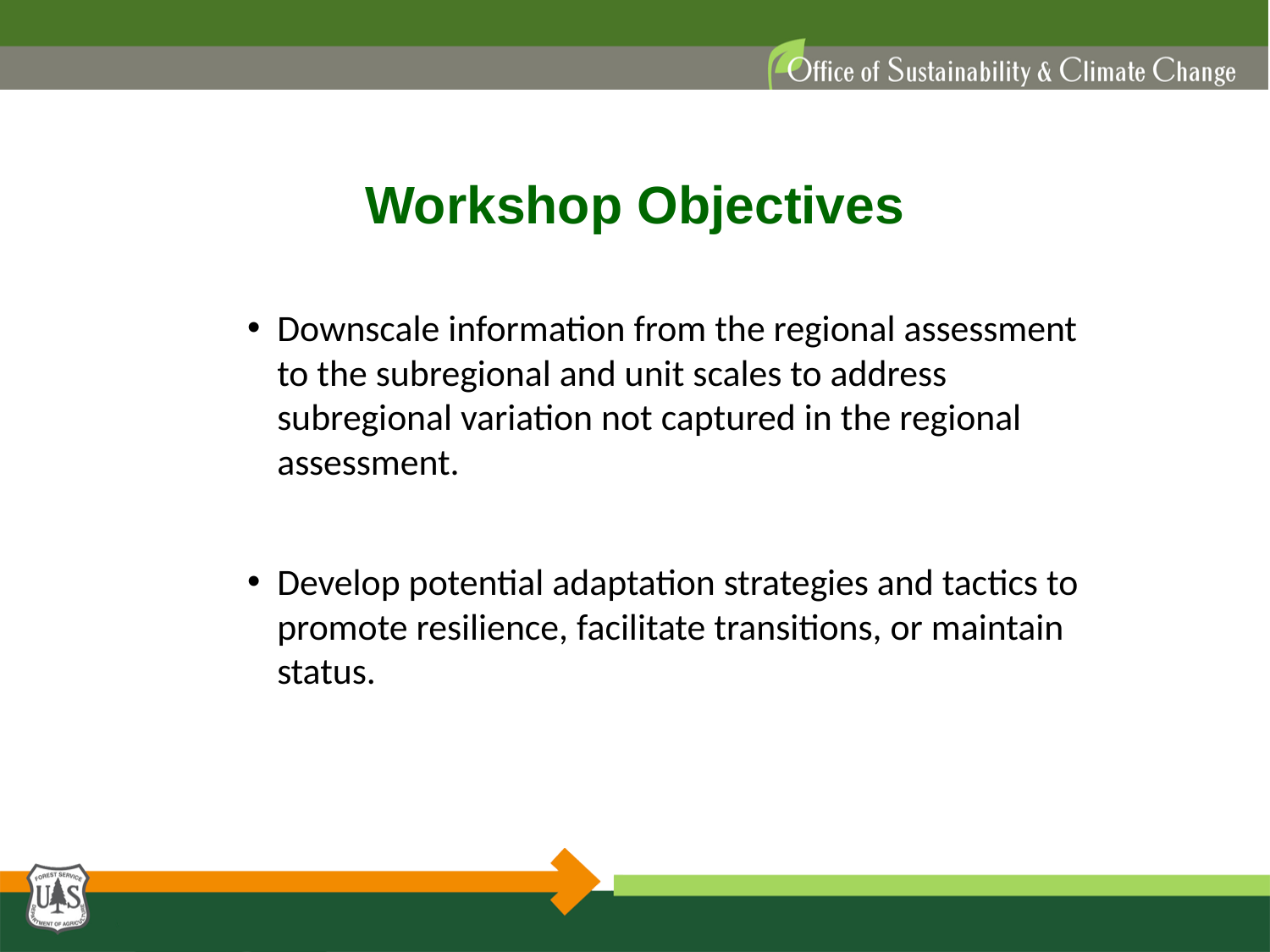

# Workshop Objectives

Downscale information from the regional assessment to the subregional and unit scales to address subregional variation not captured in the regional assessment.

Develop potential adaptation strategies and tactics to promote resilience, facilitate transitions, or maintain status.